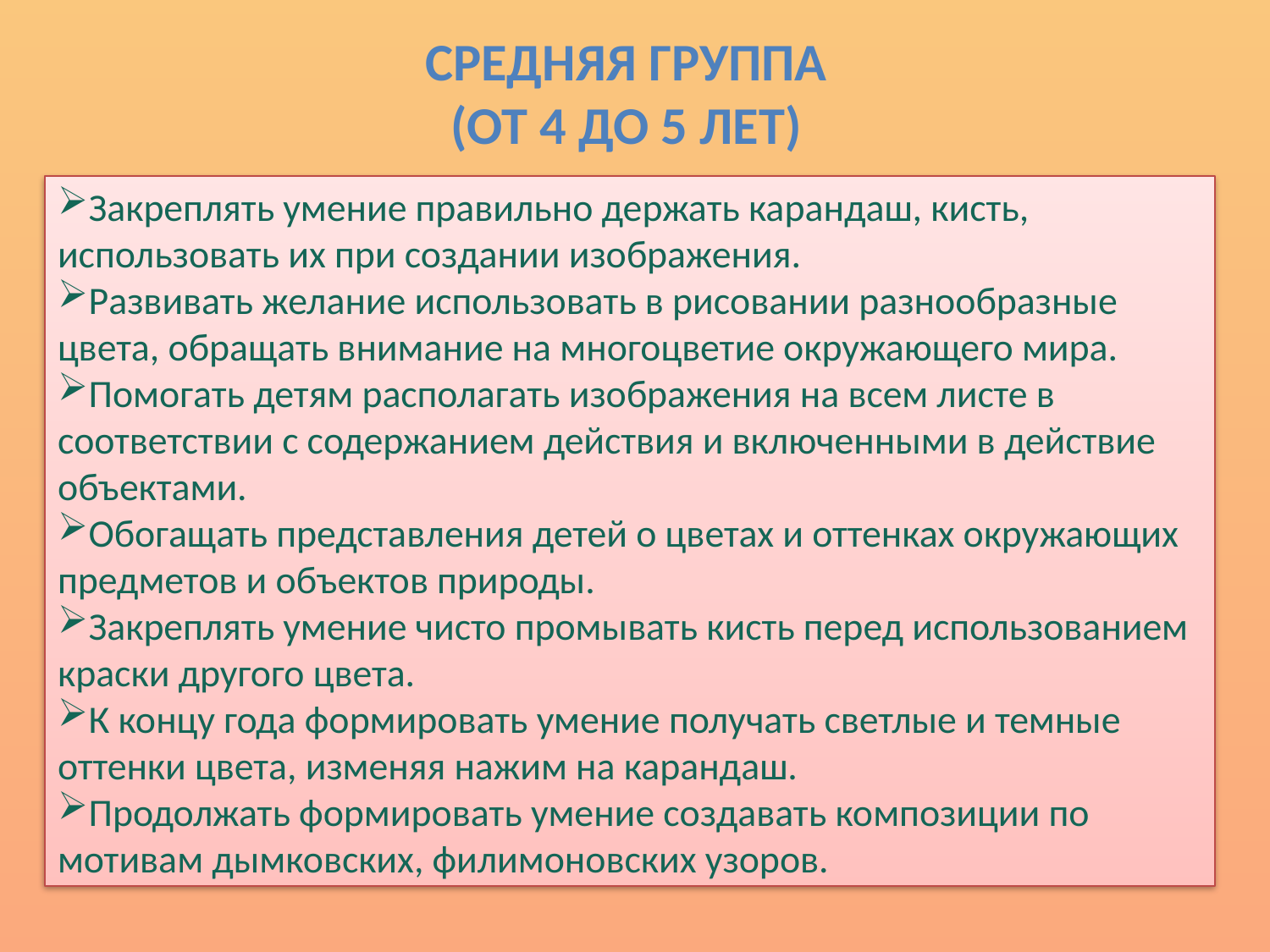

# Средняя группа (от 4 до 5 лет)
Закреплять умение правильно держать карандаш, кисть, использовать их при создании изображения.
Развивать желание использовать в рисовании разнообразные цвета, обращать внимание на многоцветие окружающего мира.
Помогать детям располагать изображения на всем листе в соответствии с содержанием действия и включенными в действие объектами.
Обогащать представления детей о цветах и оттенках окружающих предметов и объектов природы.
Закреплять умение чисто промывать кисть перед использованием краски другого цвета.
К концу года формировать умение получать светлые и темные оттенки цвета, изменяя нажим на карандаш.
Продолжать формировать умение создавать композиции по мотивам дымковских, филимоновских узоров.